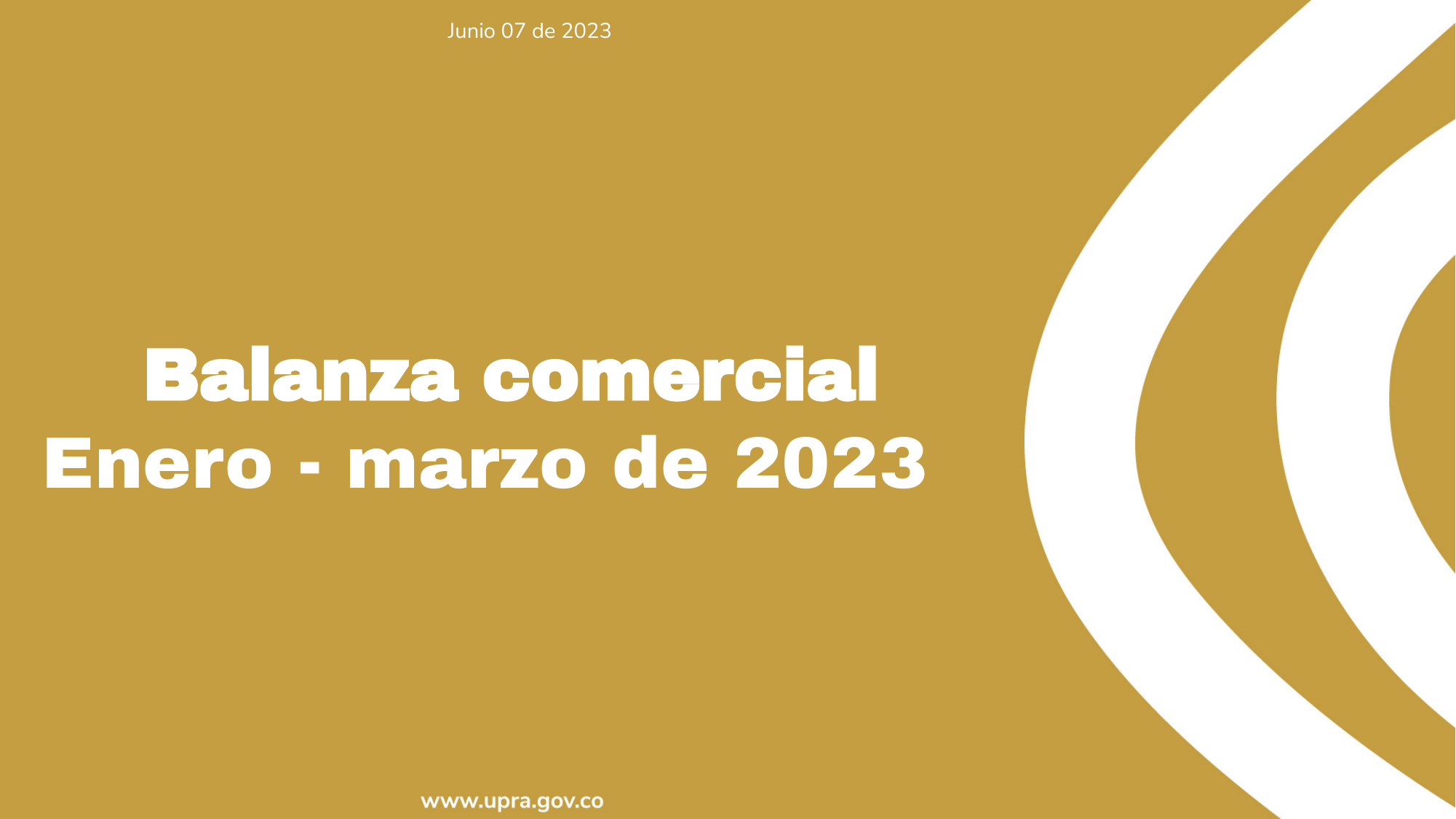

Junio 07 de 2023
Balanza comercial
Enero - marzo de 2023